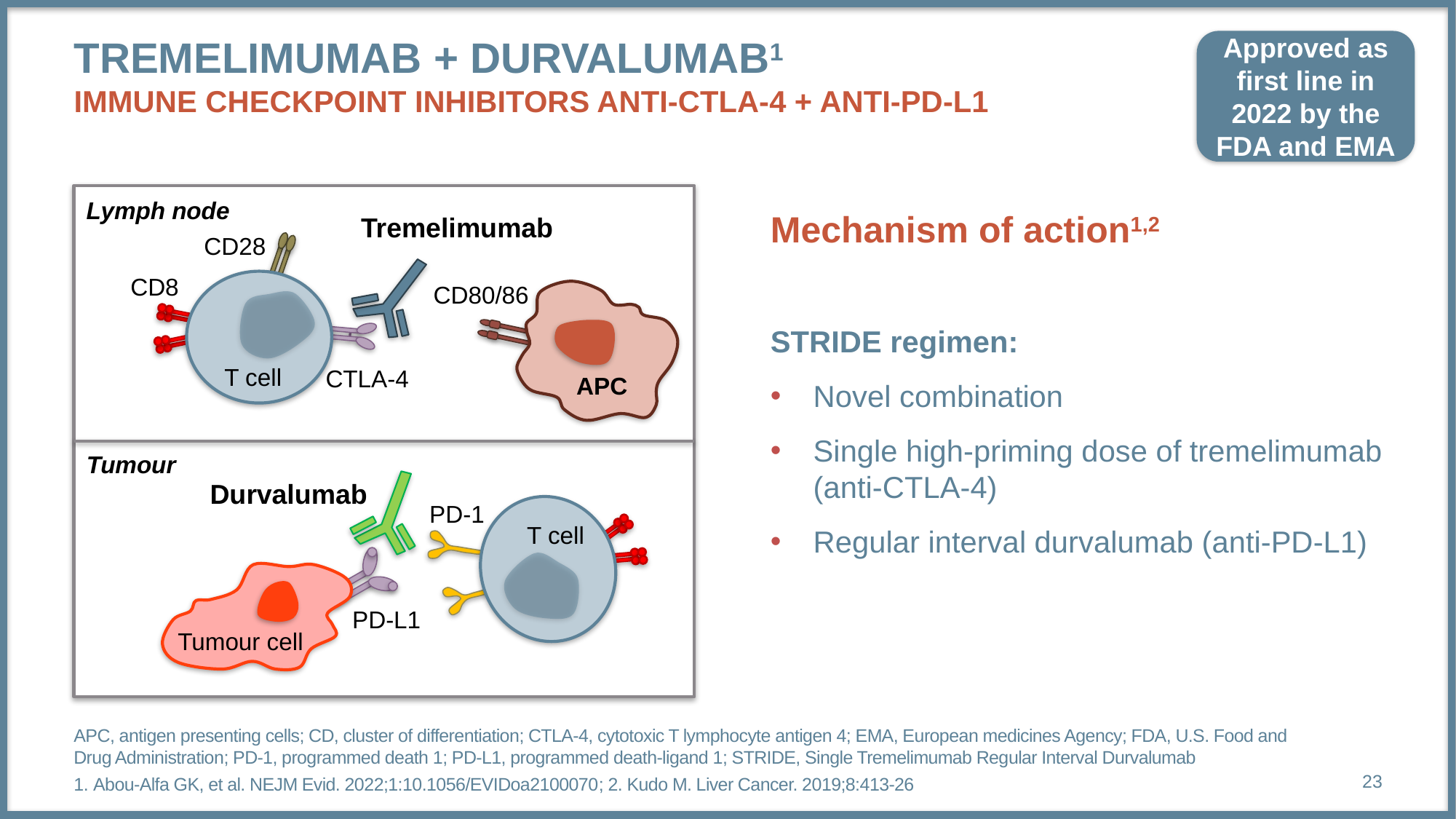

# Tremelimumab + Durvalumab1 immune checkpoint inhibitors anti-ctla-4 + anti-pd-l1
Approved as first line in 2022 by the FDA and EMA

Lymph node
Mechanism of action1,2

STRIDE regimen:
Novel combination
Single high-priming dose of tremelimumab (anti-CTLA-4)
Regular interval durvalumab (anti-PD-L1)

Tremelimumab
CD28

CD8
CD80/86

T cell
CTLA-4
APC
Tumour
Durvalumab

PD-1

T cell

PD-L1
Tumour cell
APC, antigen presenting cells; CD, cluster of differentiation; CTLA-4, cytotoxic T lymphocyte antigen 4; EMA, European medicines Agency; FDA, U.S. Food and Drug Administration; PD-1, programmed death 1; PD-L1, programmed death-ligand 1; STRIDE, Single Tremelimumab Regular Interval Durvalumab
1. Abou-Alfa GK, et al. NEJM Evid. 2022;1:10.1056/EVIDoa2100070; 2. Kudo M. Liver Cancer. 2019;8:413-26
23